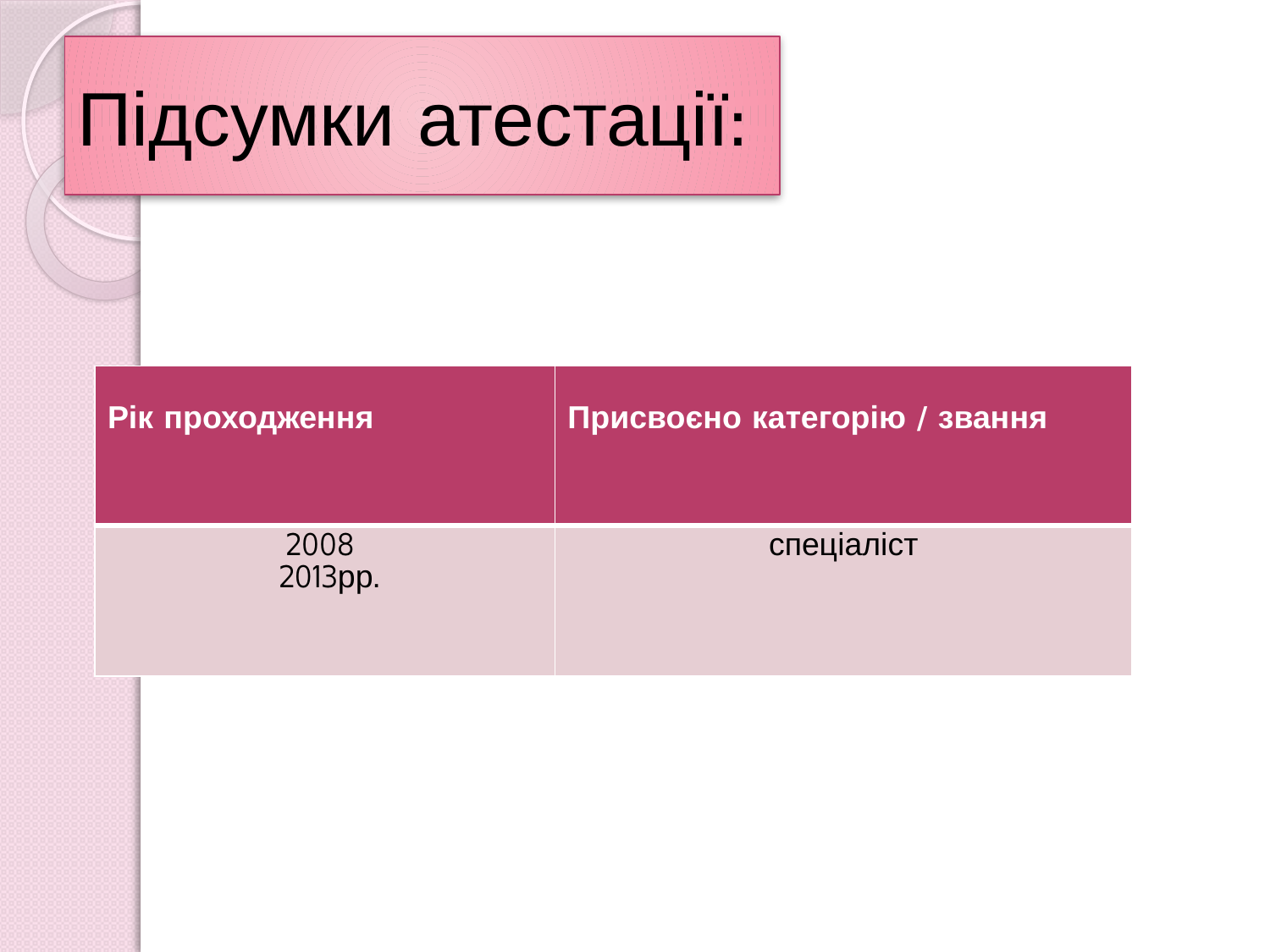

# Підсумки атестації:
| Рік проходження | Присвоєно категорію / звання |
| --- | --- |
| 2008 2013рр. | спеціаліст |